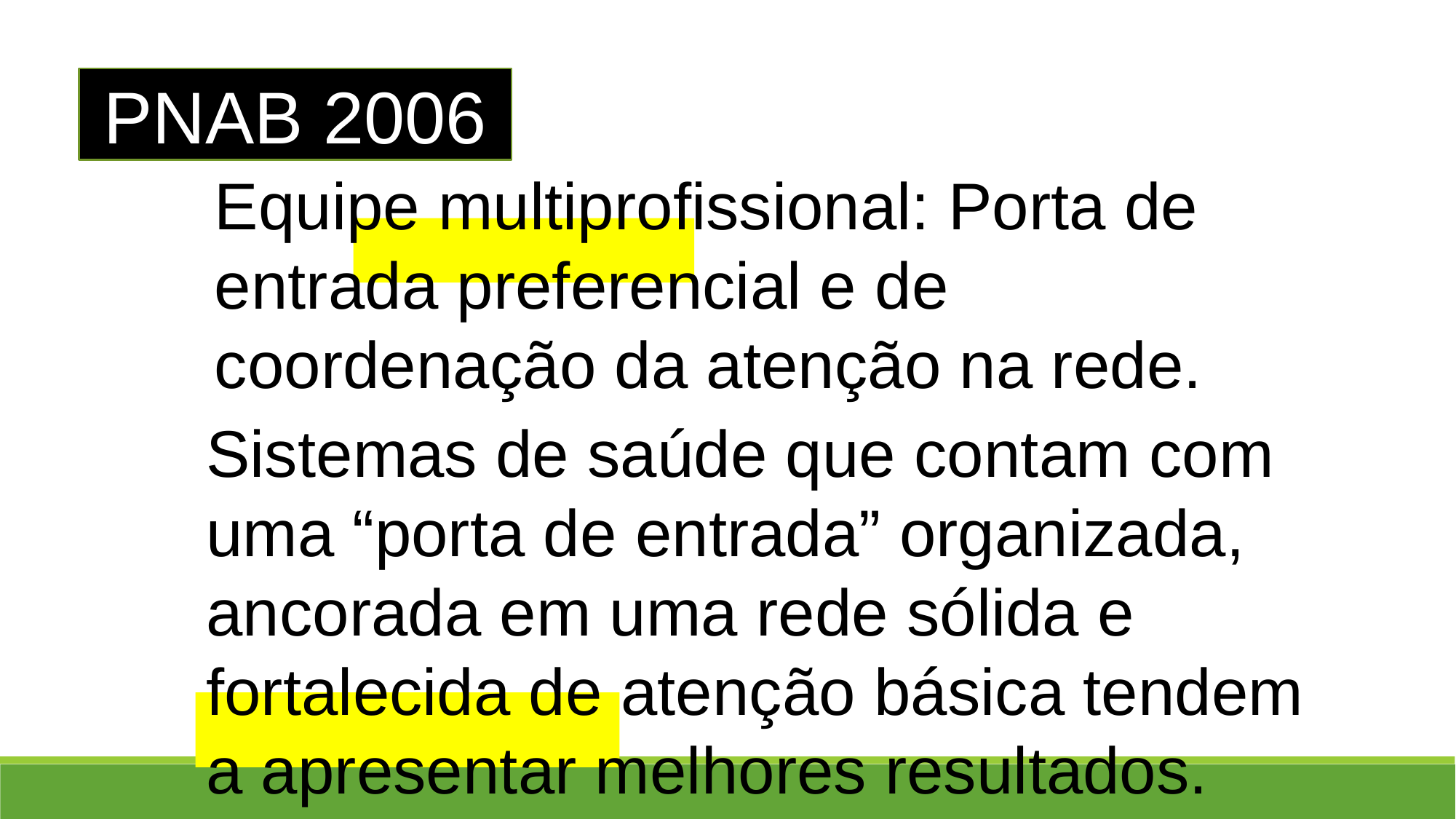

PNAB 2006

Equipe multiprofissional: Porta de entrada preferencial e de coordenação da atenção na rede.
Sistemas de saúde que contam com uma “porta de entrada” organizada, ancorada em uma rede sólida e fortalecida de atenção básica tendem a apresentar melhores resultados.